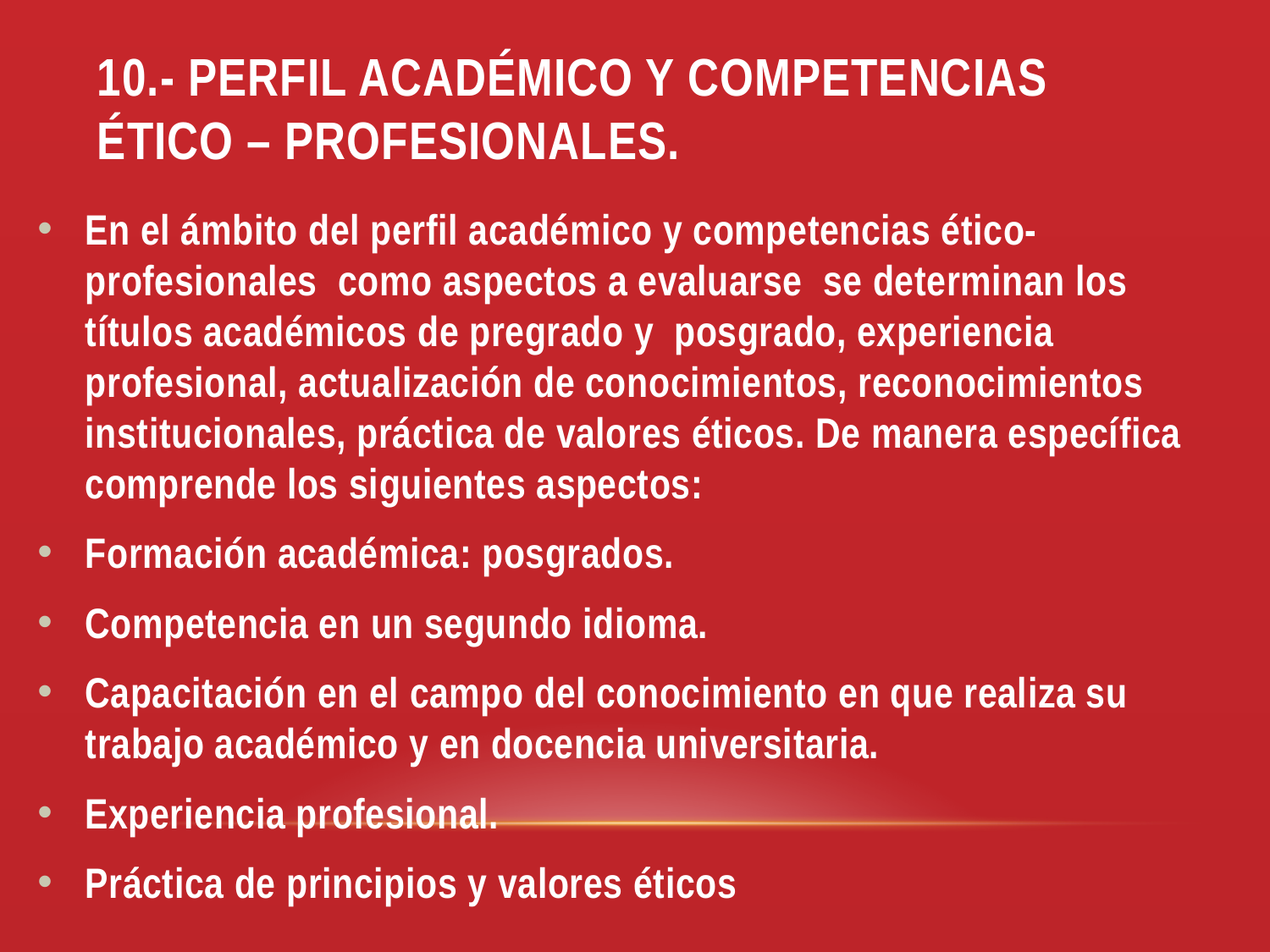

# 10.- PERFIL ACADÉMICO Y COMPETENCIAS ÉTICO – PROFESIONALES.
En el ámbito del perfil académico y competencias ético-profesionales  como aspectos a evaluarse  se determinan los títulos académicos de pregrado y  posgrado, experiencia profesional, actualización de conocimientos, reconocimientos institucionales, práctica de valores éticos. De manera específica comprende los siguientes aspectos:
Formación académica: posgrados.
Competencia en un segundo idioma.
Capacitación en el campo del conocimiento en que realiza su trabajo académico y en docencia universitaria.
Experiencia profesional.
Práctica de principios y valores éticos